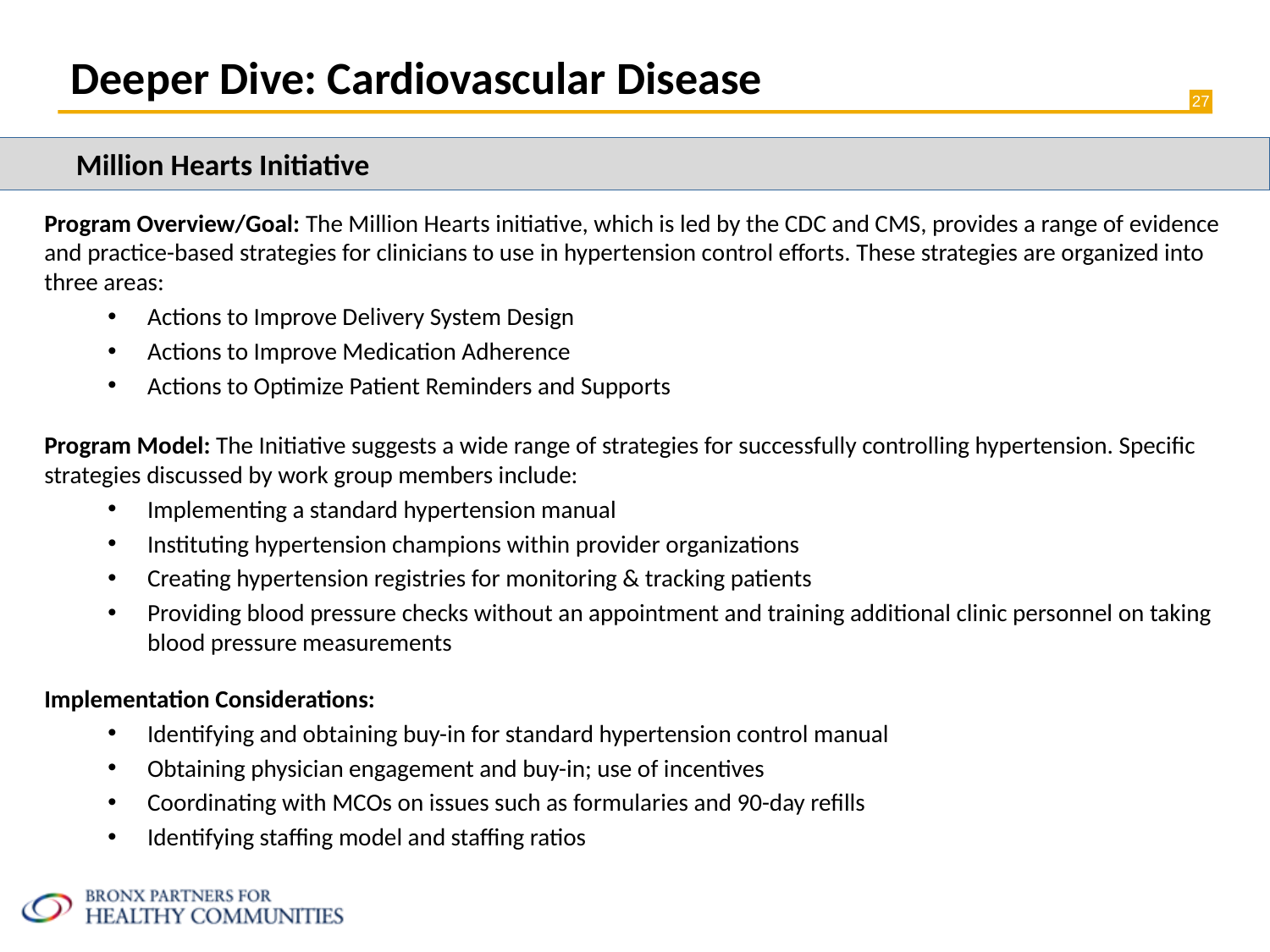

# Deeper Dive: Cardiovascular Disease
Million Hearts Initiative
Program Overview/Goal: The Million Hearts initiative, which is led by the CDC and CMS, provides a range of evidence and practice-based strategies for clinicians to use in hypertension control efforts. These strategies are organized into three areas:
Actions to Improve Delivery System Design
Actions to Improve Medication Adherence
Actions to Optimize Patient Reminders and Supports
Program Model: The Initiative suggests a wide range of strategies for successfully controlling hypertension. Specific strategies discussed by work group members include:
Implementing a standard hypertension manual
Instituting hypertension champions within provider organizations
Creating hypertension registries for monitoring & tracking patients
Providing blood pressure checks without an appointment and training additional clinic personnel on taking blood pressure measurements

Implementation Considerations:
Identifying and obtaining buy-in for standard hypertension control manual
Obtaining physician engagement and buy-in; use of incentives
Coordinating with MCOs on issues such as formularies and 90-day refills
Identifying staffing model and staffing ratios